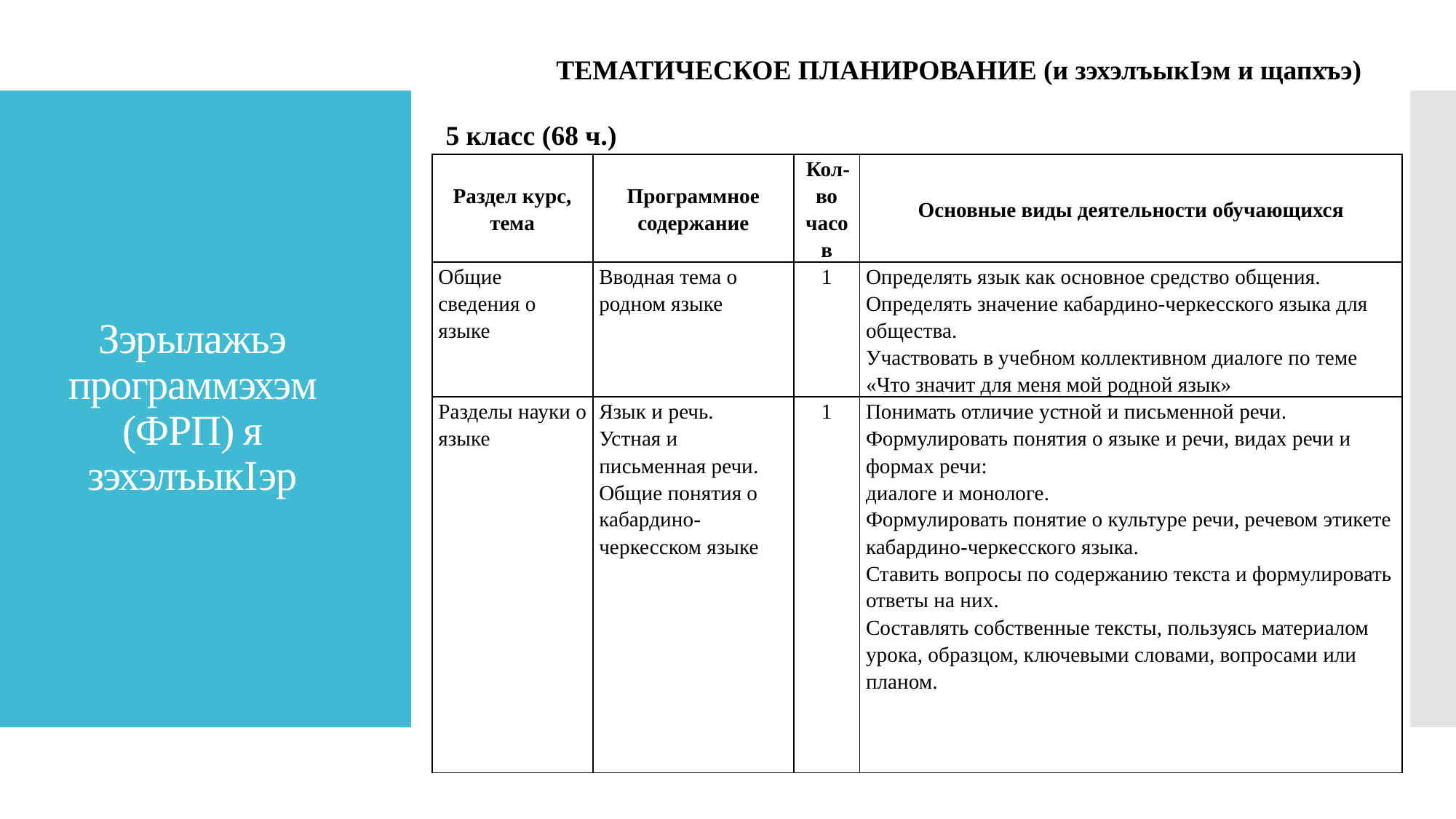

ТЕМАТИЧЕСКОЕ ПЛАНИРОВАНИЕ (и зэхэлъыкIэм и щапхъэ)

5 класс (68 ч.)

# Зэрылажьэ программэхэм (ФРП) я зэхэлъыкIэр
| Раздел курс, тема | Программное содержание | Кол-во часов | Основные виды деятельности обучающихся |
| --- | --- | --- | --- |
| Общие сведения о языке | Вводная тема о родном языке | 1 | Определять язык как основное средство общения. Определять значение кабардино-черкесского языка для общества. Участвовать в учебном коллективном диалоге по теме «Что значит для меня мой родной язык» |
| Разделы науки о языке | Язык и речь. Устная и письменная речи. Общие понятия о кабардино-черкесском языке | 1 | Понимать отличие устной и письменной речи. Формулировать понятия о языке и речи, видах речи и формах речи: диалоге и монологе. Формулировать понятие о культуре речи, речевом этикете кабардино-черкесского языка. Ставить вопросы по содержанию текста и формулировать ответы на них. Составлять собственные тексты, пользуясь материалом урока, образцом, ключевыми словами, вопросами или планом. |